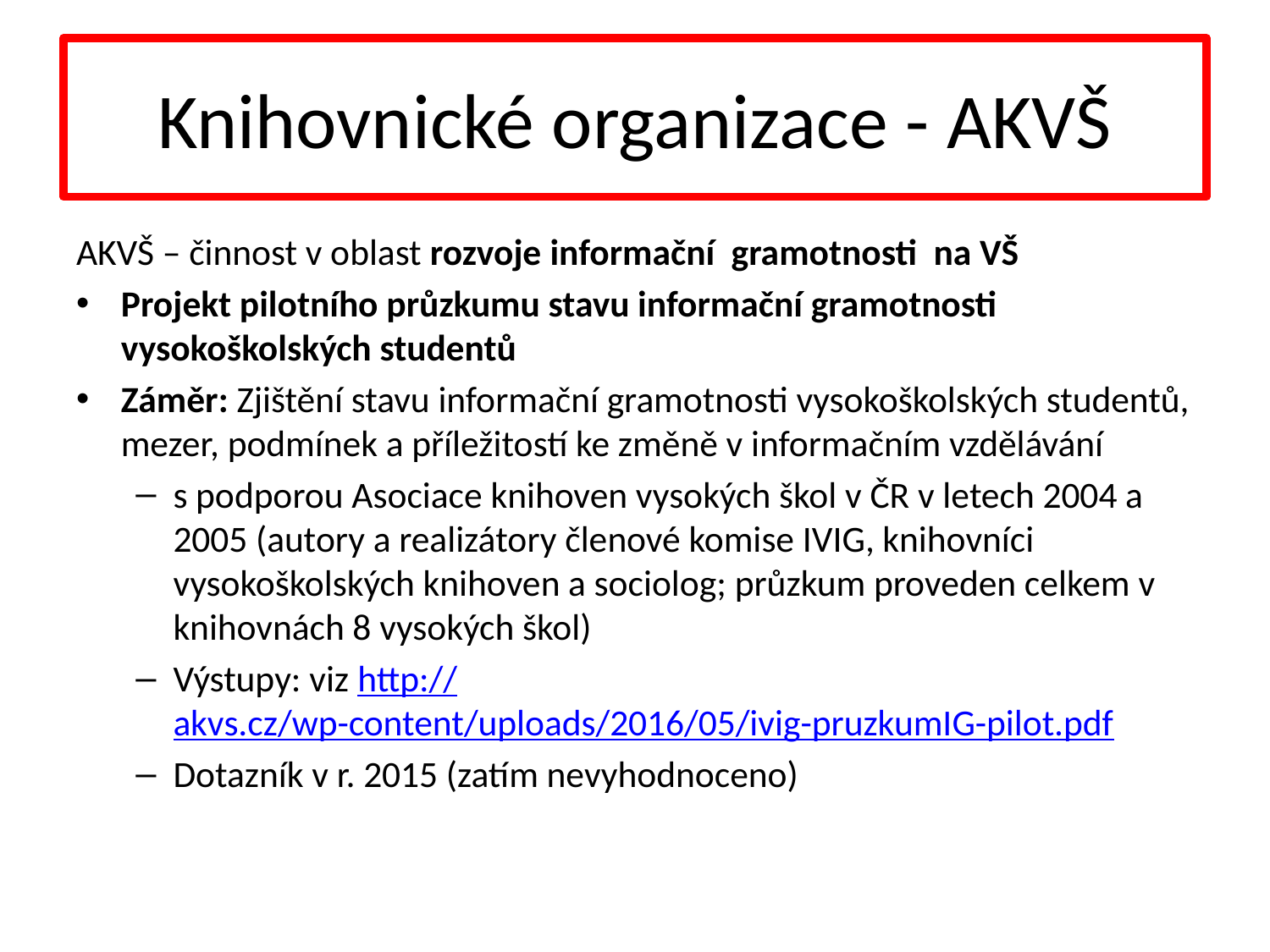

# Knihovnické organizace - AKVŠ
AKVŠ – činnost v oblast rozvoje informační  gramotnosti  na VŠ
Projekt pilotního průzkumu stavu informační gramotnosti vysokoškolských studentů
Záměr: Zjištění stavu informační gramotnosti vysokoškolských studentů, mezer, podmínek a příležitostí ke změně v informačním vzdělávání
s podporou Asociace knihoven vysokých škol v ČR v letech 2004 a 2005 (autory a realizátory členové komise IVIG, knihovníci vysokoškolských knihoven a sociolog; průzkum proveden celkem v knihovnách 8 vysokých škol)
Výstupy: viz http://akvs.cz/wp-content/uploads/2016/05/ivig-pruzkumIG-pilot.pdf
Dotazník v r. 2015 (zatím nevyhodnoceno)